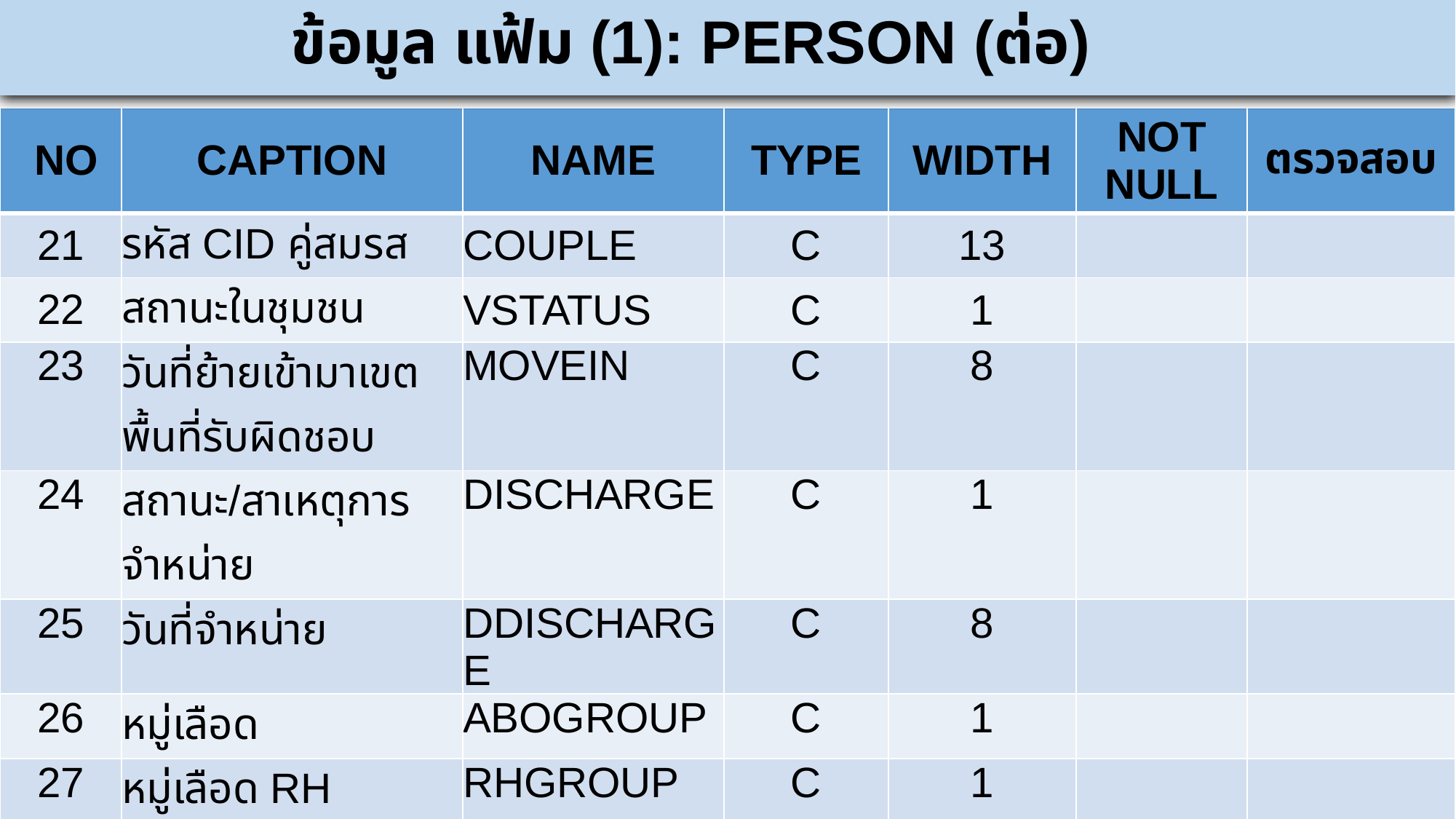

# ข้อมูล แฟ้ม (1): PERSON (ต่อ)
| NO | CAPTION | NAME | TYPE | WIDTH | NOT NULL | ตรวจสอบ |
| --- | --- | --- | --- | --- | --- | --- |
| 21 | รหัส CID คู่สมรส | COUPLE | C | 13 |  |  |
| 22 | สถานะในชุมชน | VSTATUS | C | 1 |  |  |
| 23 | วันที่ย้ายเข้ามาเขตพื้นที่รับผิดชอบ | MOVEIN | C | 8 |  |  |
| 24 | สถานะ/สาเหตุการจำหน่าย | DISCHARGE | C | 1 |  |  |
| 25 | วันที่จำหน่าย | DDISCHARGE | C | 8 |  |  |
| 26 | หมู่เลือด | ABOGROUP | C | 1 |  |  |
| 27 | หมู่เลือด RH | RHGROUP | C | 1 |  |  |
| 28 | รหัสความเป็นคนต่างด้าว | LABOR | C | 2 |  |  |
| 29 | เลขที่ passport | PASSPORT | C | 8 |  |  |
| 30 | สถานะบุคคล | TYPEAREA | C | 1 | Y |  |